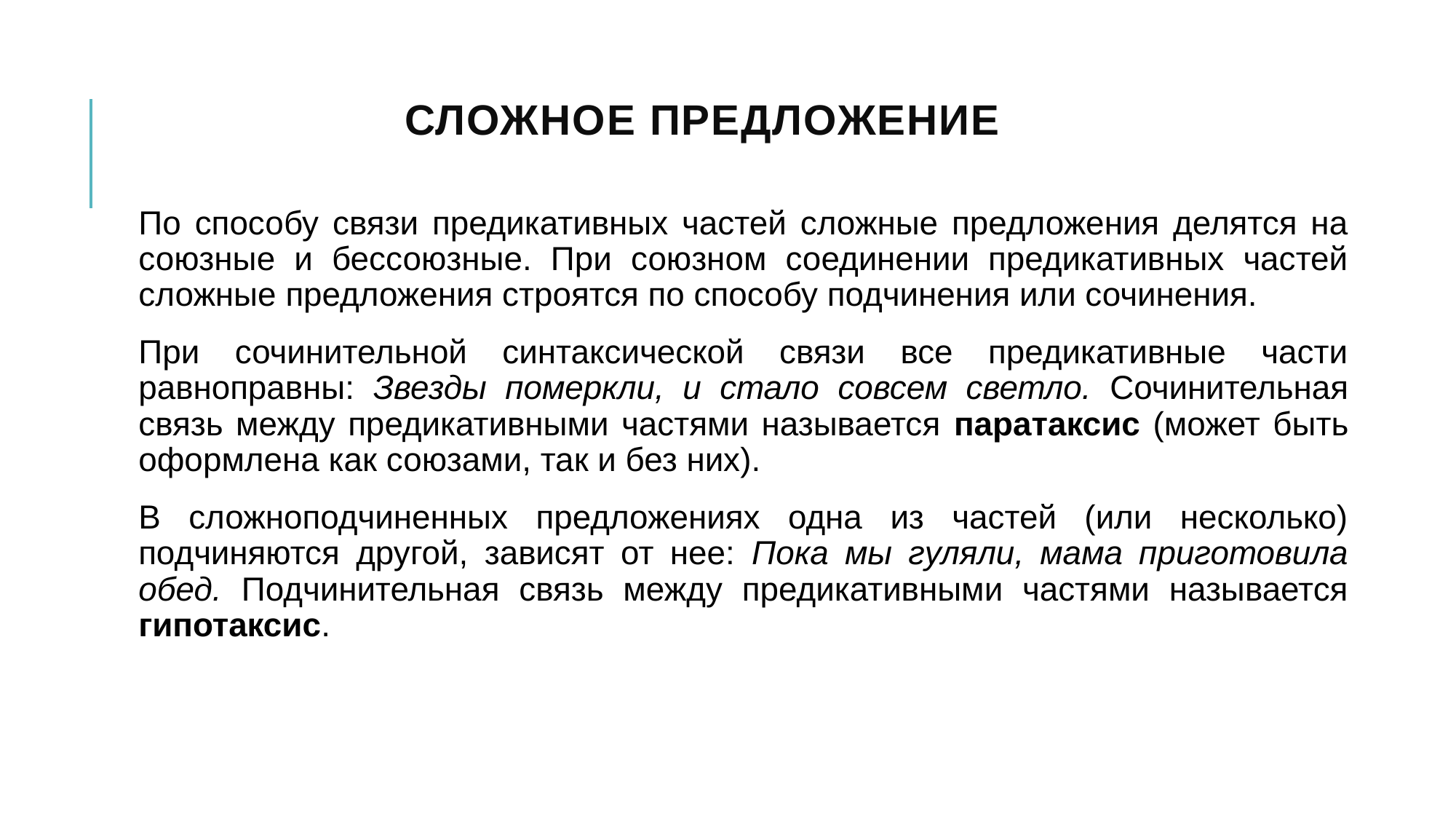

# Сложное предложение
По способу связи предикативных частей сложные предложения делятся на союзные и бессоюзные. При союзном соединении предикативных частей сложные предложения строятся по способу подчинения или сочинения.
При сочинительной синтаксической связи все предикативные части равноправны: Звезды померкли, и стало совсем светло. Сочинительная связь между предикативными частями называется паратаксис (может быть оформлена как союзами, так и без них).
В сложноподчиненных предложениях одна из частей (или несколько) подчиняются другой, зависят от нее: Пока мы гуляли, мама приготовила обед. Подчинительная связь между предикативными частями называется гипотаксис.